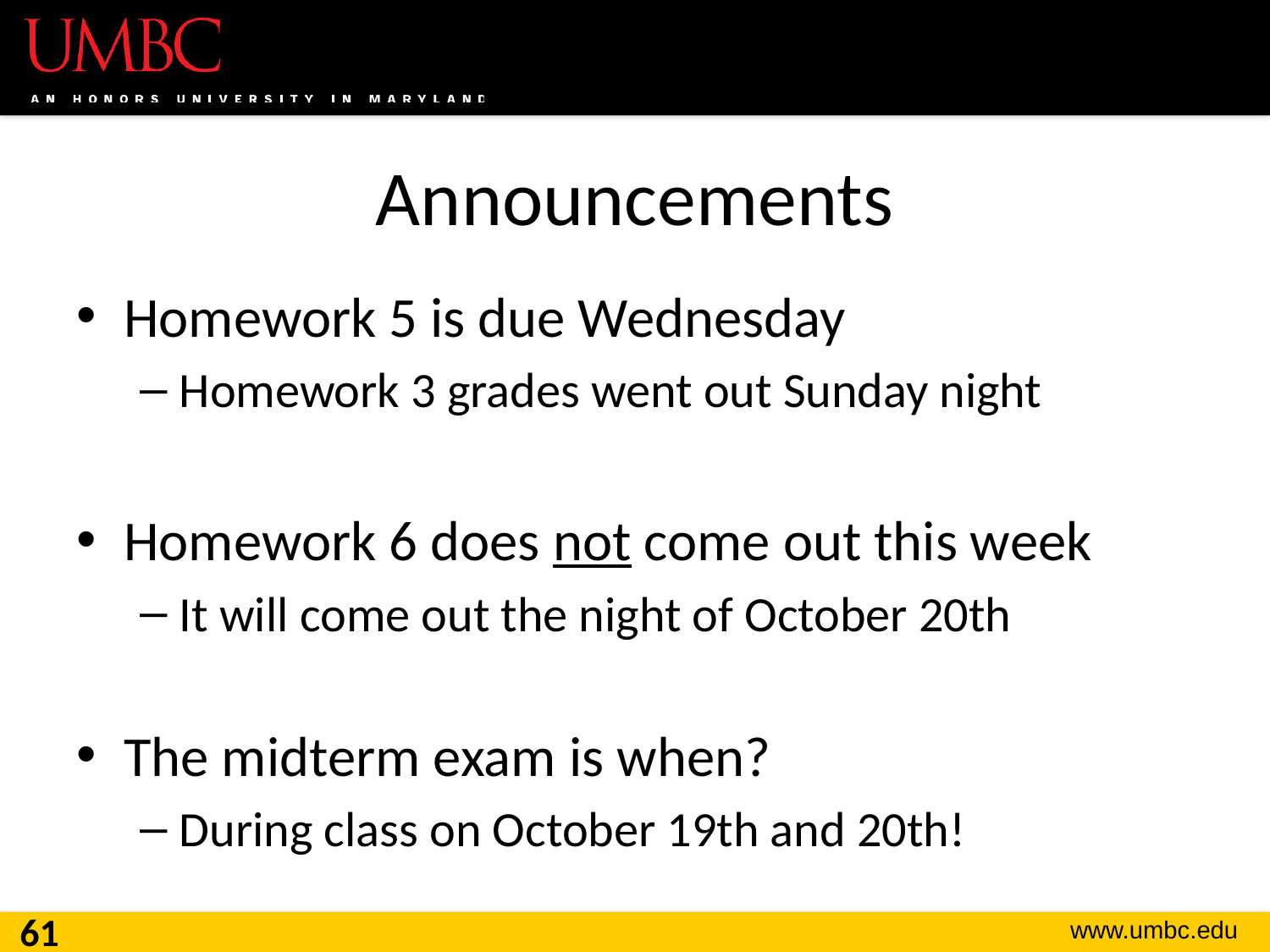

# Announcements
Homework 5 is due Wednesday
Homework 3 grades went out Sunday night

Homework 6 does not come out this week
It will come out the night of October 20th

The midterm exam is when?
During class on October 19th and 20th!
61